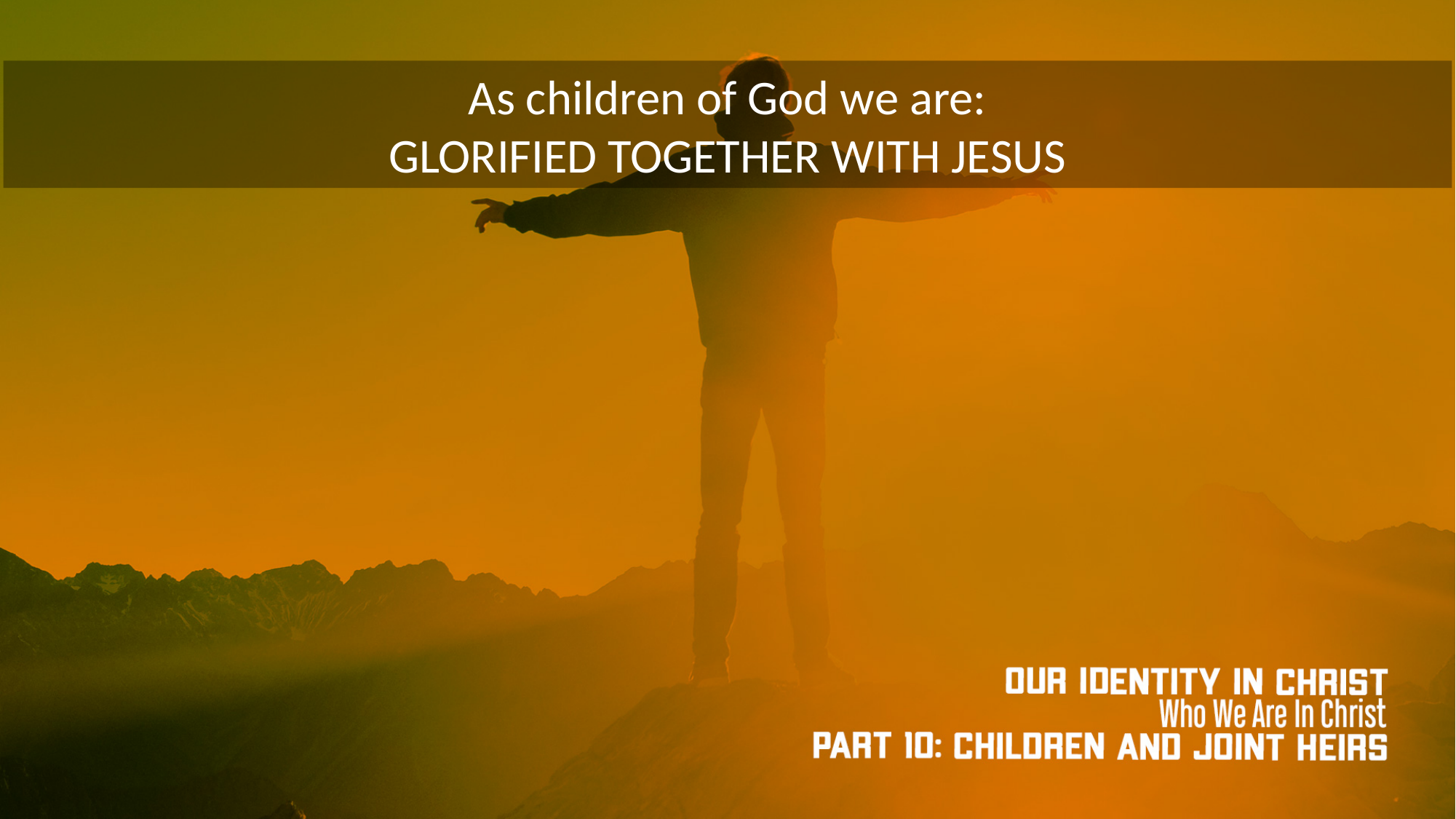

As children of God we are:
GLORIFIED TOGETHER WITH JESUS